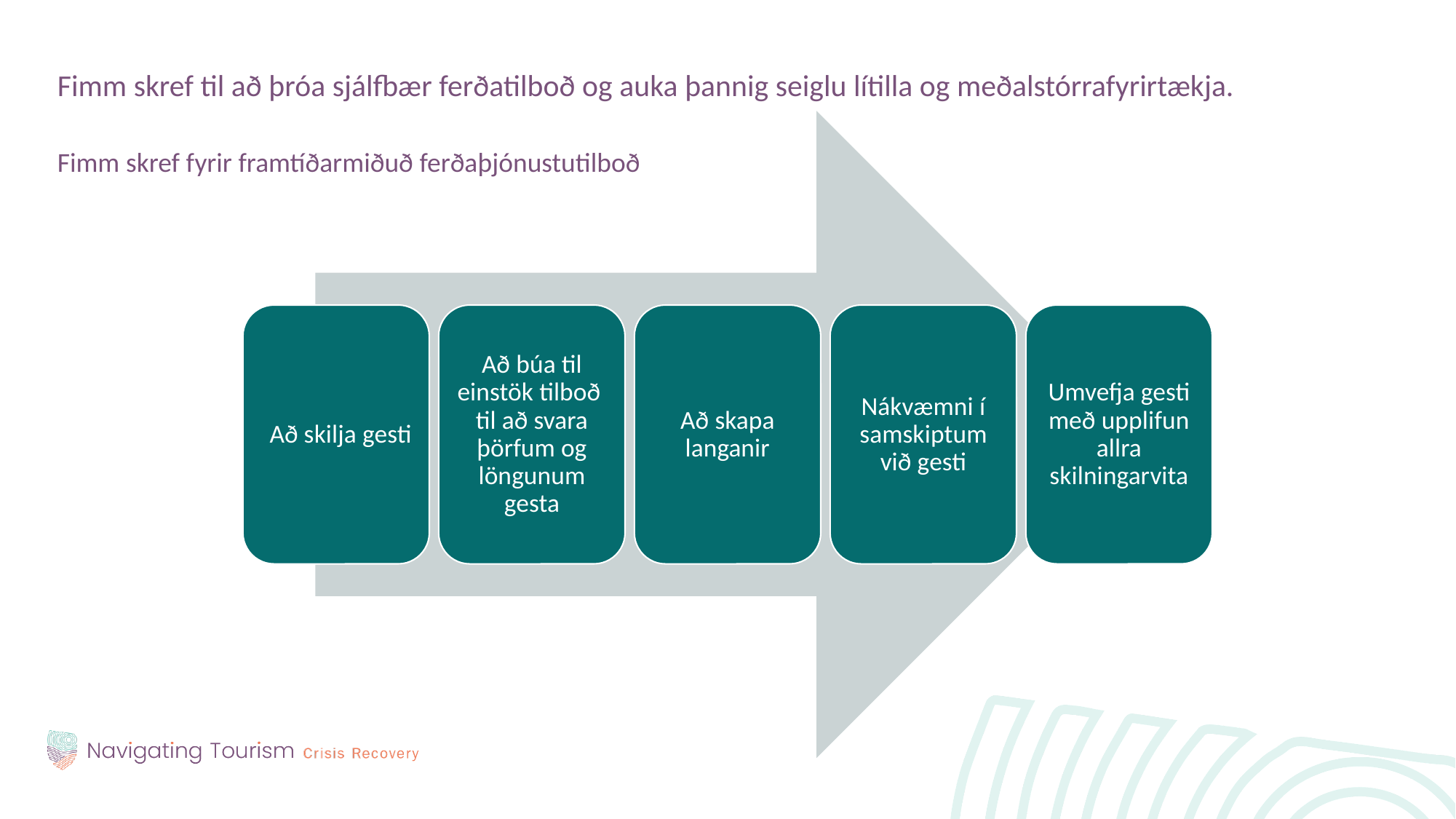

Fimm skref til að þróa sjálfbær ferðatilboð og auka þannig seiglu lítilla og meðalstórrafyrirtækja.

Að skilja gesti
Að búa til einstök tilboð  til að svara þörfum og löngunum gesta
Að skapa langanir
Nákvæmni í samskiptum við gesti
Umvefja gesti með upplifun allra skilningarvita
Fimm skref fyrir framtíðarmiðuð ferðaþjónustutilboð